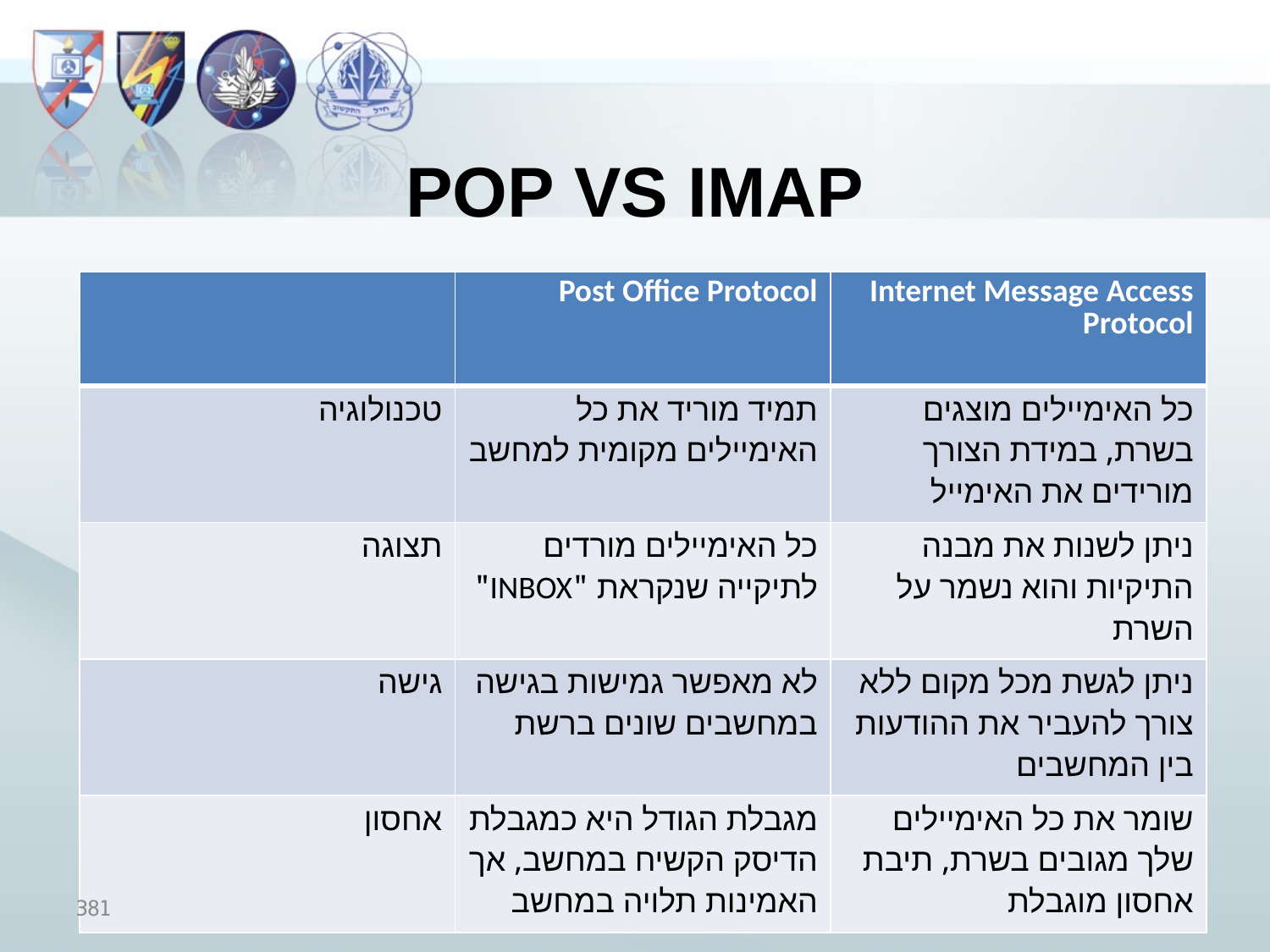

# POP VS IMAP
|  | Post Office Protocol | Internet Message Access Protocol |
| --- | --- | --- |
| טכנולוגיה | תמיד מוריד את כל האימיילים מקומית למחשב | כל האימיילים מוצגים בשרת, במידת הצורך מורידים את האימייל |
| תצוגה | כל האימיילים מורדים לתיקייה שנקראת "INBOX" | ניתן לשנות את מבנה התיקיות והוא נשמר על השרת |
| גישה | לא מאפשר גמישות בגישה במחשבים שונים ברשת | ניתן לגשת מכל מקום ללא צורך להעביר את ההודעות בין המחשבים |
| אחסון | מגבלת הגודל היא כמגבלת הדיסק הקשיח במחשב, אך האמינות תלויה במחשב | שומר את כל האימיילים שלך מגובים בשרת, תיבת אחסון מוגבלת |
381